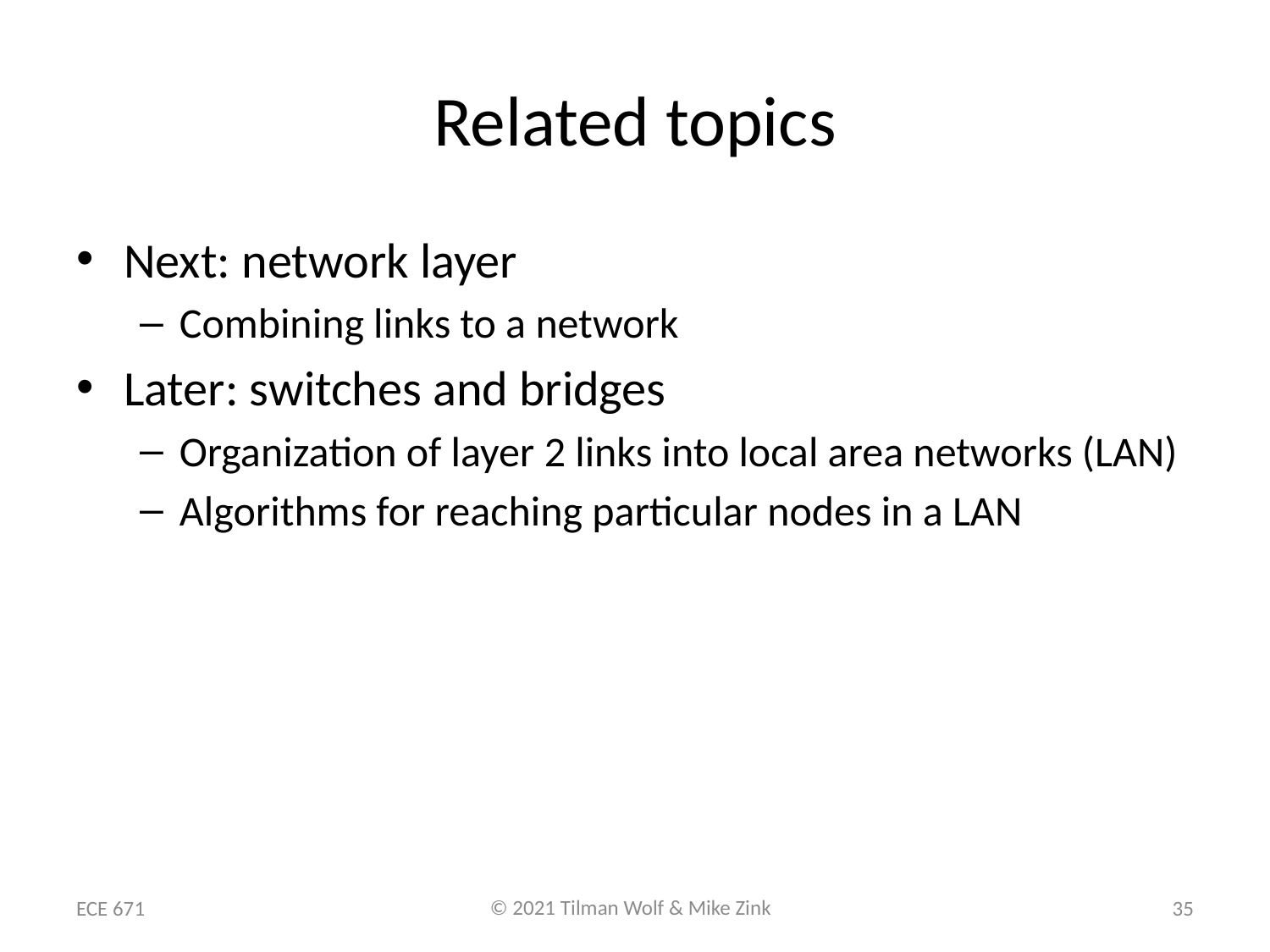

# Related topics
Next: network layer
Combining links to a network
Later: switches and bridges
Organization of layer 2 links into local area networks (LAN)
Algorithms for reaching particular nodes in a LAN
ECE 671
35